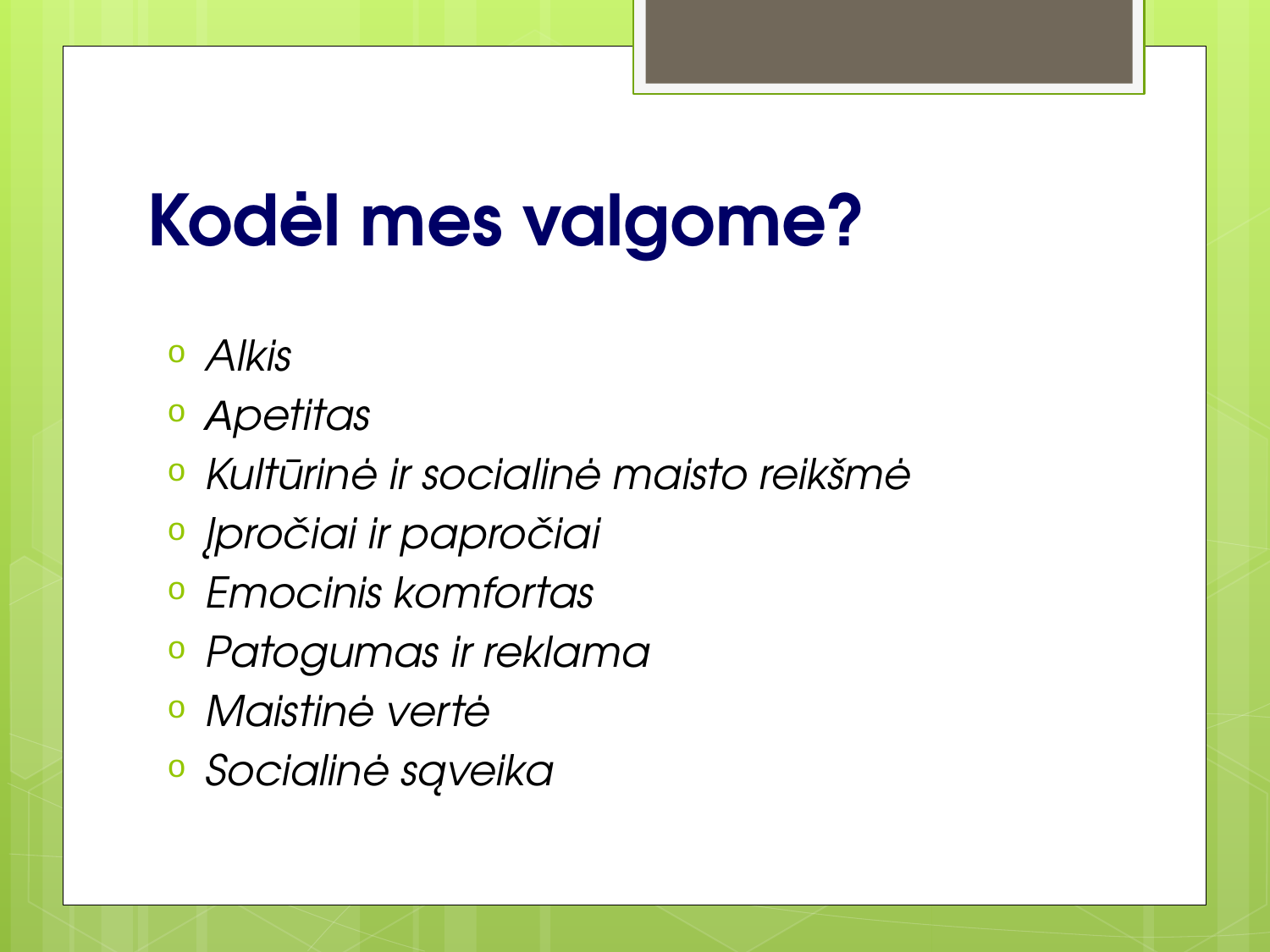

# Kodėl mes valgome?
Alkis
Аpetitas
Kultūrinė ir socialinė maisto reikšmė
Įpročiai ir papročiai
Emocinis komfortas
Patogumas ir reklama
Maistinė vertė
Socialinė sąveika